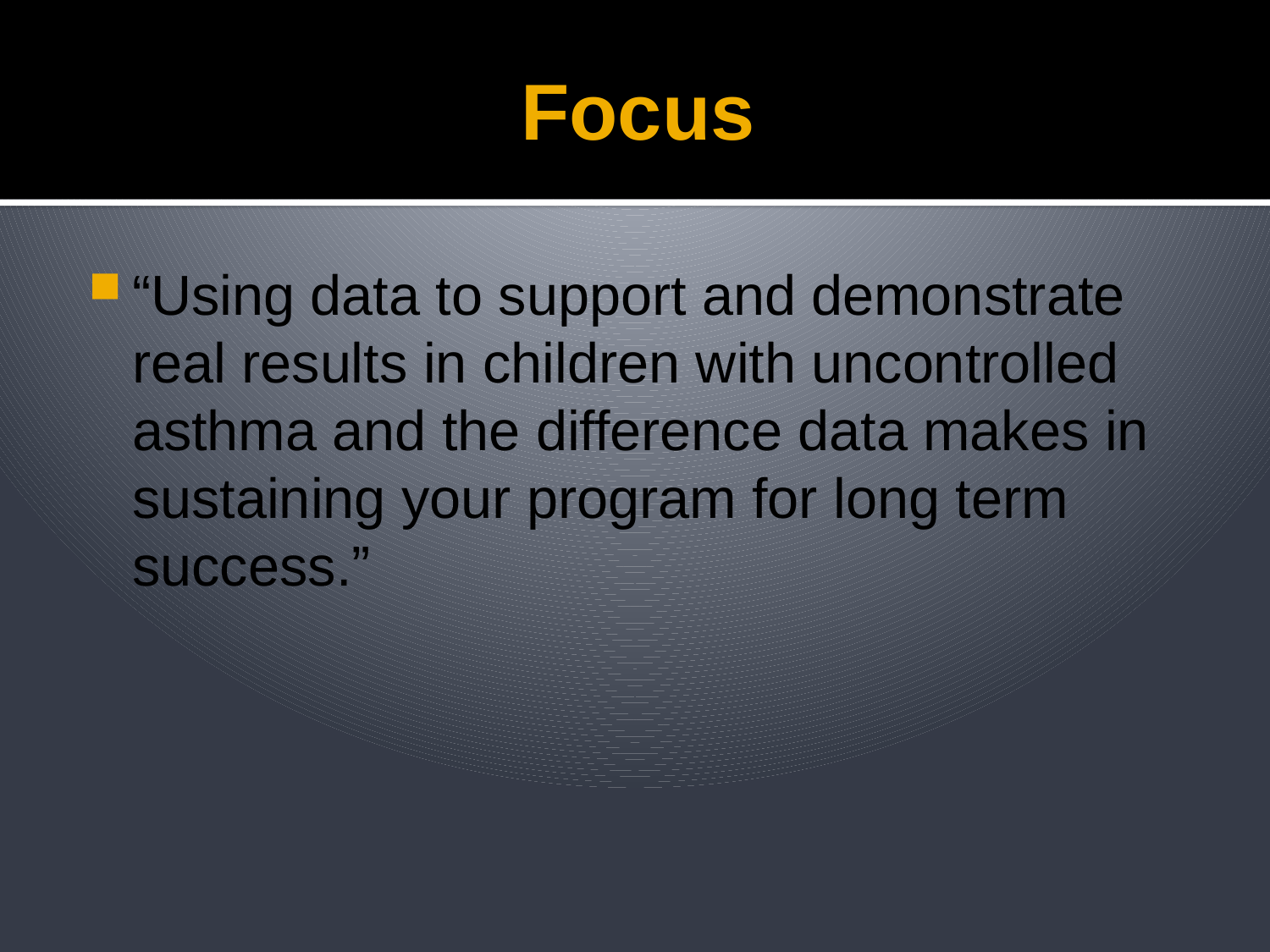

# Focus
“Using data to support and demonstrate real results in children with uncontrolled asthma and the difference data makes in sustaining your program for long term success.”